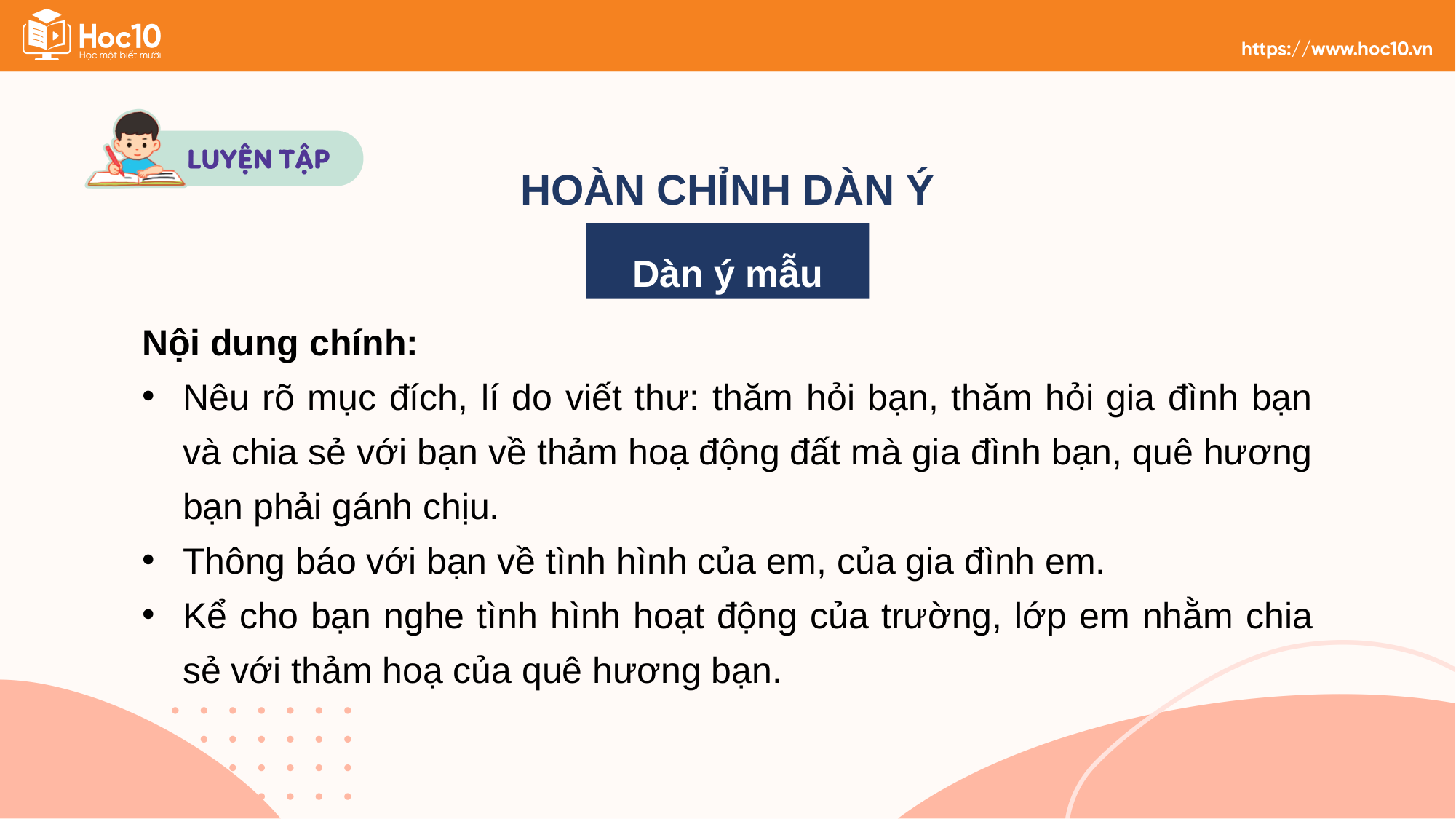

HOÀN CHỈNH DÀN Ý
Dàn ý mẫu
Nội dung chính:
Nêu rõ mục đích, lí do viết thư: thăm hỏi bạn, thăm hỏi gia đình bạn và chia sẻ với bạn về thảm hoạ động đất mà gia đình bạn, quê hương bạn phải gánh chịu.
Thông báo với bạn về tình hình của em, của gia đình em.
Kể cho bạn nghe tình hình hoạt động của trường, lớp em nhằm chia sẻ với thảm hoạ của quê hương bạn.